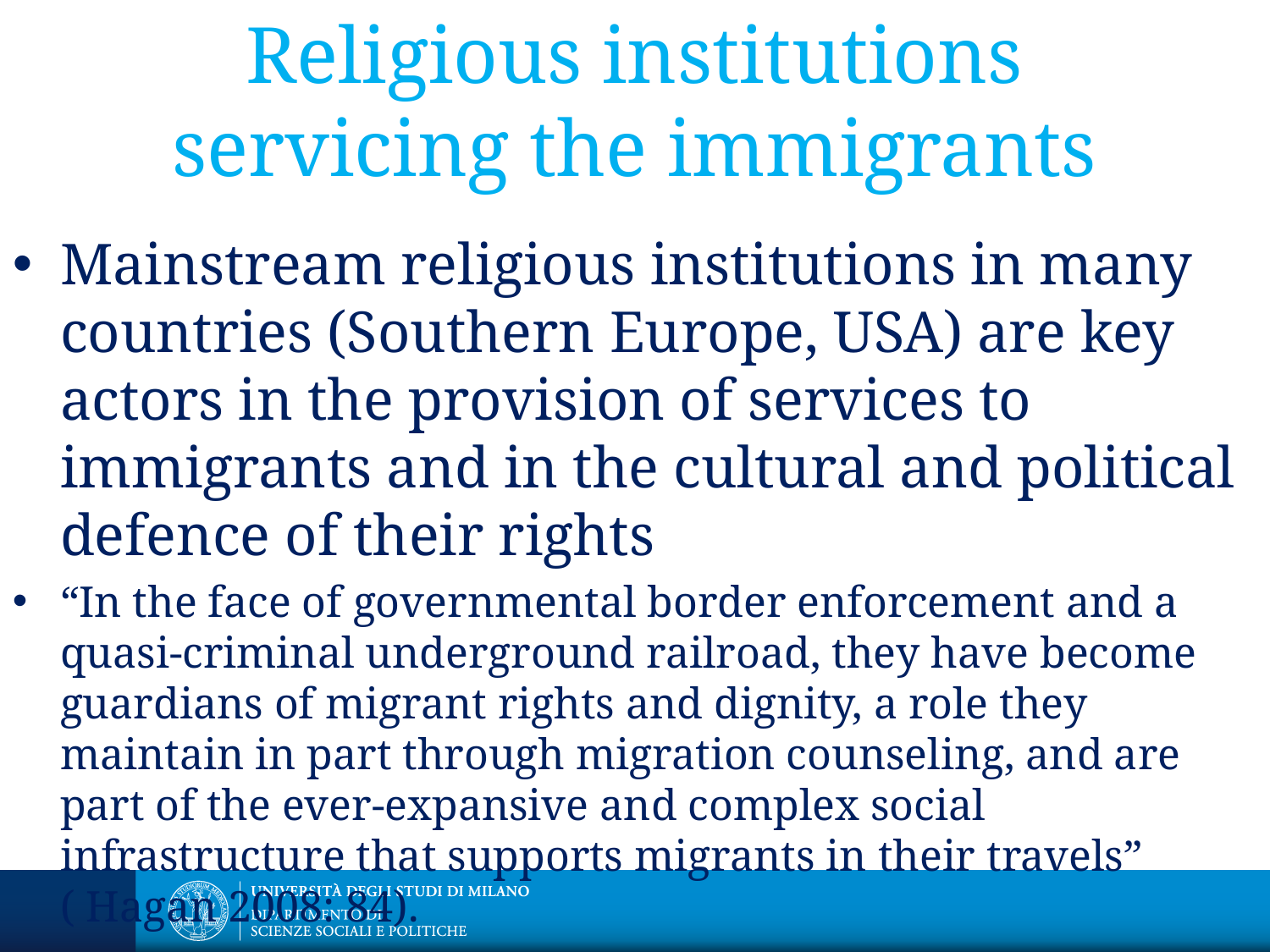

# Religious institutions servicing the immigrants
Mainstream religious institutions in many countries (Southern Europe, USA) are key actors in the provision of services to immigrants and in the cultural and political defence of their rights
“In the face of governmental border enforcement and a quasi-criminal underground railroad, they have become guardians of migrant rights and dignity, a role they maintain in part through migration counseling, and are part of the ever-expansive and complex social infrastructure that supports migrants in their travels” ( Hagan 2008: 84).